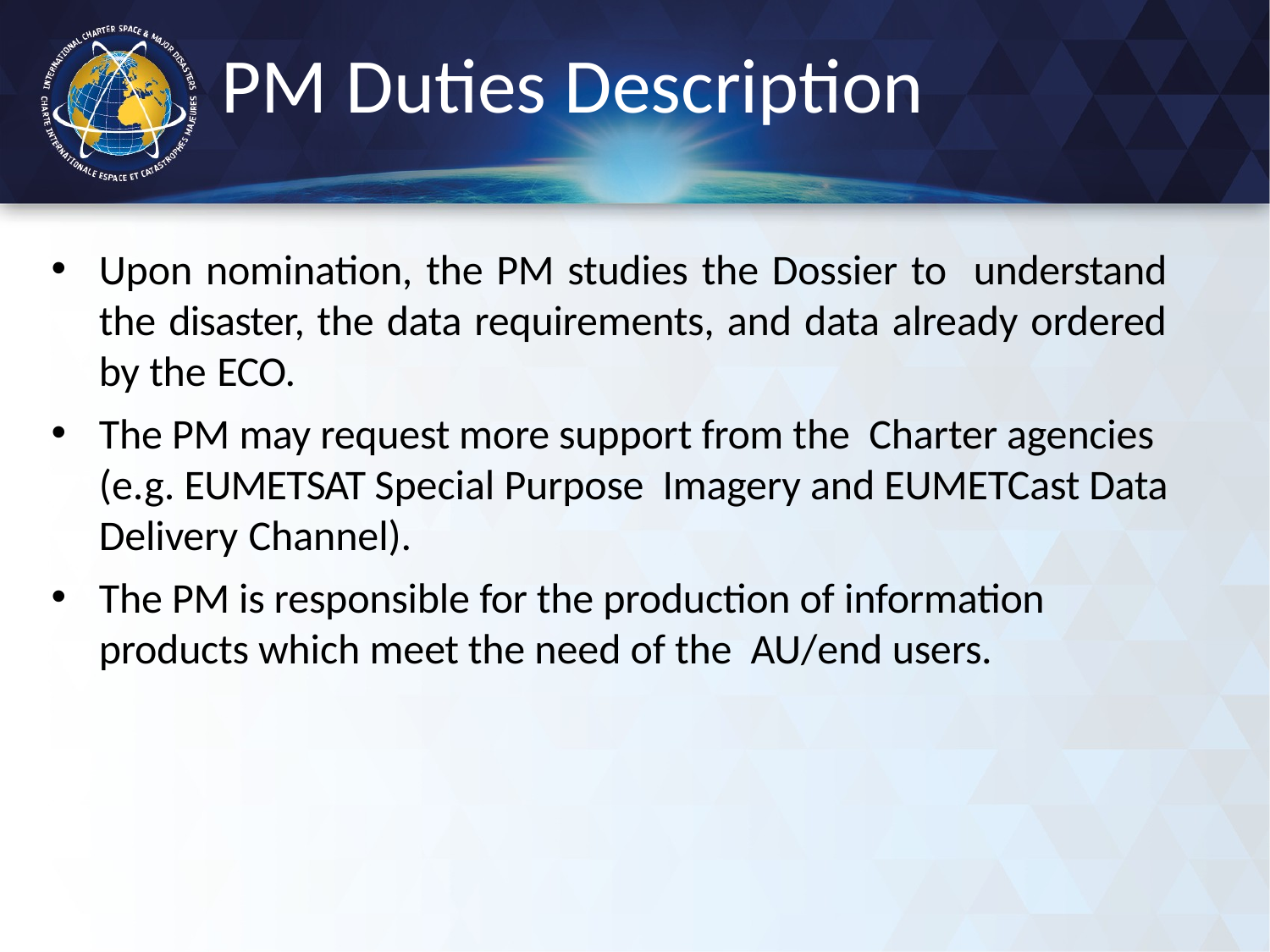

# PM Duties Description
Upon nomination, the PM studies the Dossier to  understand the disaster, the data requirements, and data already ordered by the ECO.
The PM may request more support from the  Charter agencies (e.g. EUMETSAT Special Purpose  Imagery and EUMETCast Data Delivery Channel).
The PM is responsible for the production of information products which meet the need of the  AU/end users.